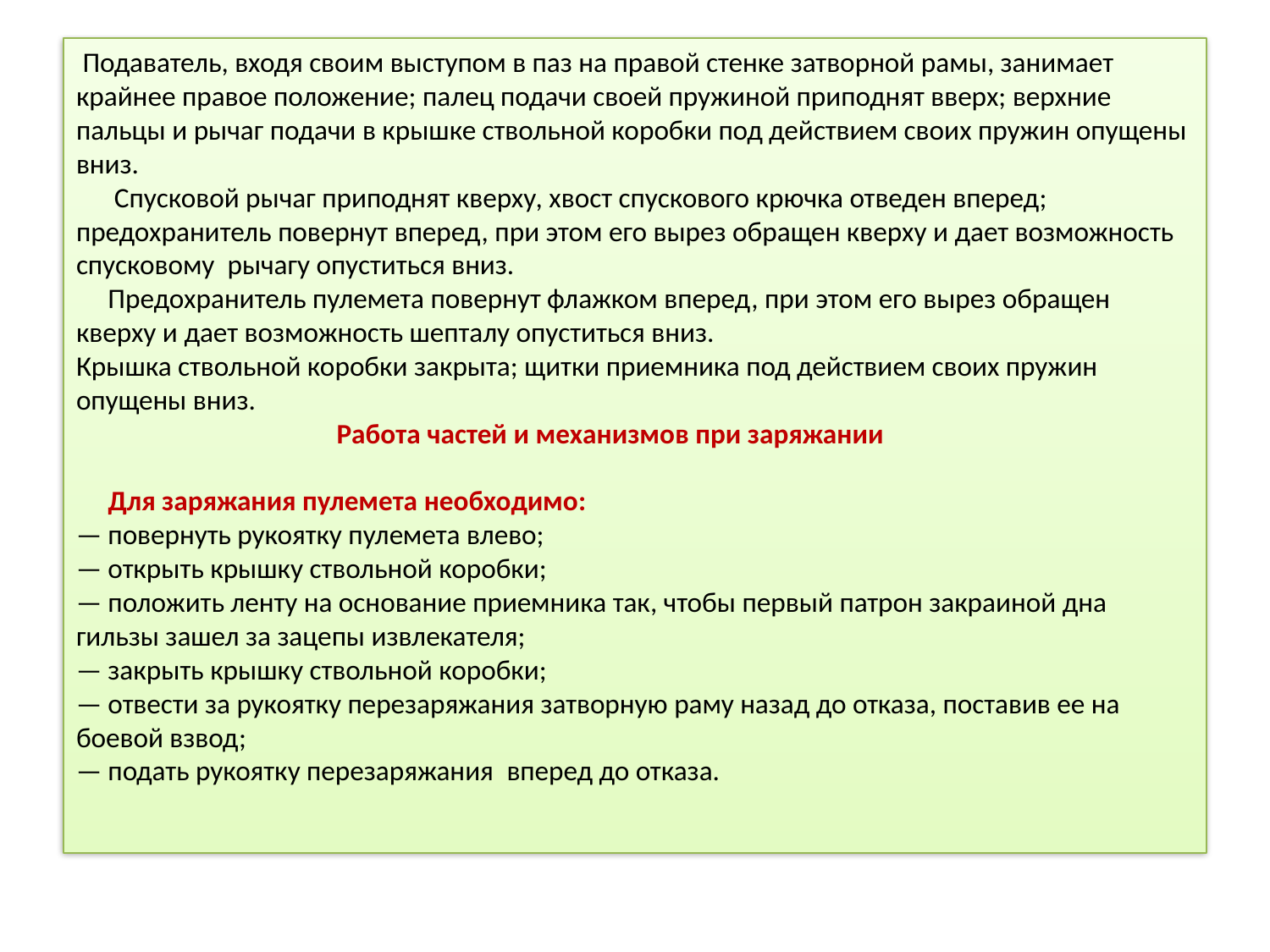

# Подаватель, входя своим выступом в паз на правой стенке затворной рамы, занимает крайнее правое положение; палец подачи своей пружиной приподнят вверх; верхние пальцы и рычаг подачи в крышке ствольной коробки под действием своих пружин опущены вниз. Спусковой рычаг приподнят кверху, хвост спускового крючка отведен вперед; предохранитель повернут вперед, при этом его вырез обращен кверху и дает возможность спусковому  рычагу опуститься вниз. Предохранитель пулемета повернут флажком вперед, при этом его вырез обращен кверху и дает возможность шепталу опуститься вниз. Крышка ствольной коробки закрыта; щитки приемника под действием своих пружин опущены вниз. Работа частей и механизмов при заряжании   Для заряжания пулемета необходимо: — повернуть рукоятку пулемета влево; — открыть крышку ствольной коробки; — положить ленту на основание приемника так, чтобы первый патрон закраиной дна гильзы зашел за зацепы извлекателя; — закрыть крышку ствольной коробки; — отвести за рукоятку перезаряжания затворную раму назад до отказа, поставив ее на боевой взвод; — подать рукоятку перезаряжания  вперед до отказа.